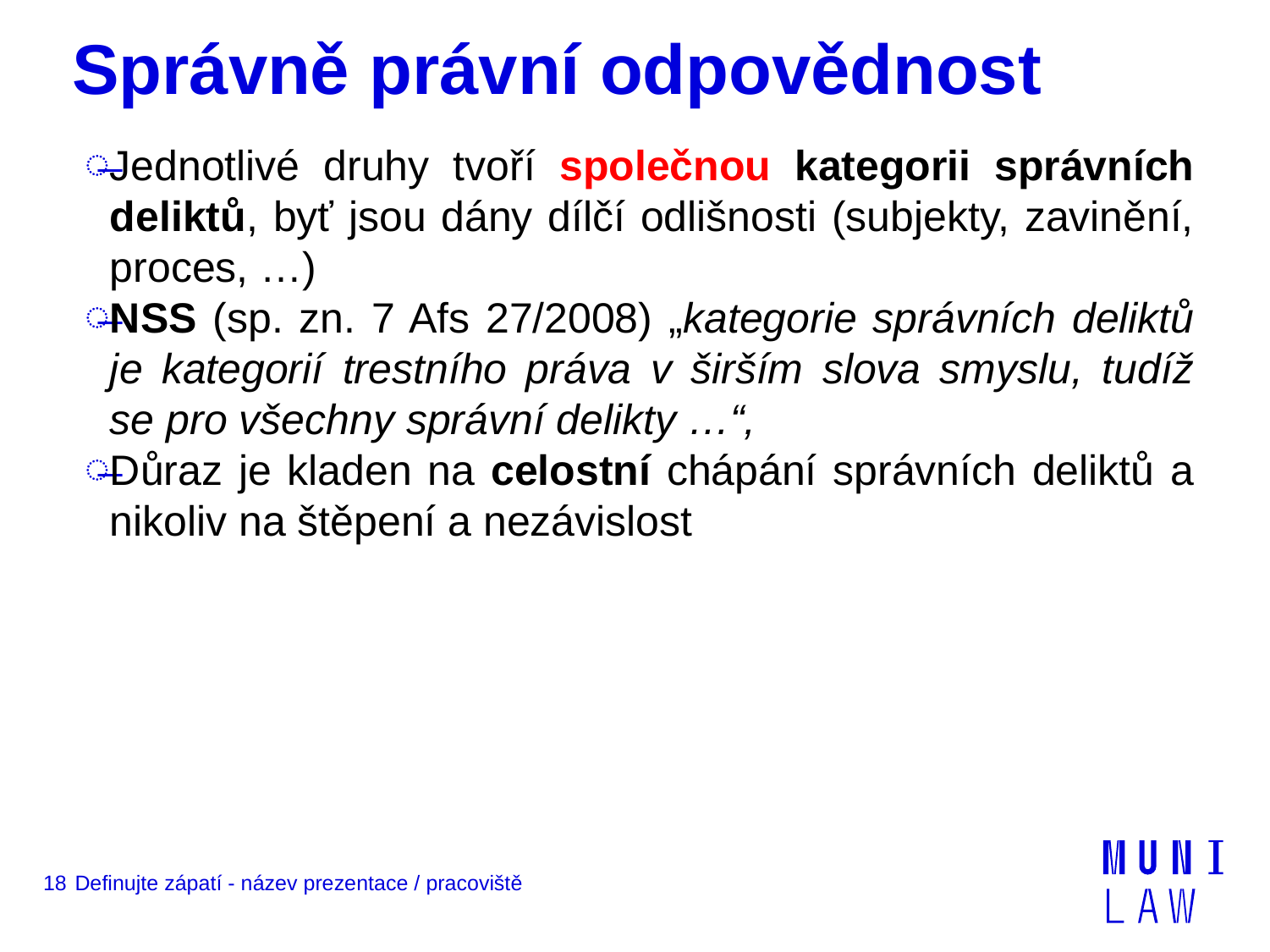

# Správně právní odpovědnost
Jednotlivé druhy tvoří společnou kategorii správních deliktů, byť jsou dány dílčí odlišnosti (subjekty, zavinění, proces, …)
NSS (sp. zn. 7 Afs 27/2008) „kategorie správních deliktů je kategorií trestního práva v širším slova smyslu, tudíž se pro všechny správní delikty …“,
Důraz je kladen na celostní chápání správních deliktů a nikoliv na štěpení a nezávislost

18
Definujte zápatí - název prezentace / pracoviště